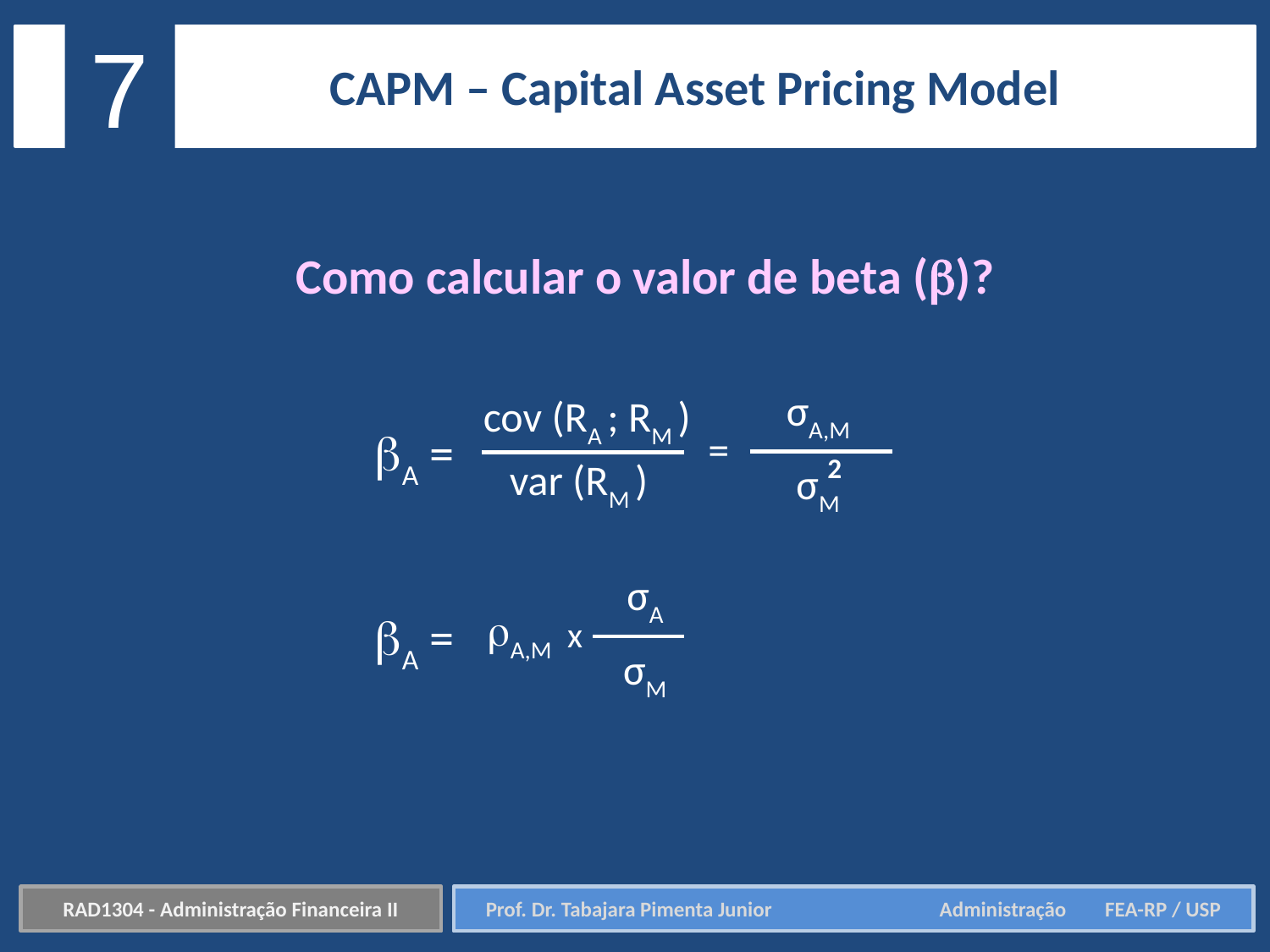

7

CAPM – Capital Asset Pricing Model
Como calcular o valor de beta (β)?
σA,M
cov (RA ; RM )
βA =
=
2
var (RM )
σM
σA
ρA,M
βA =
x
σM

RAD1304 - Administração Financeira II

Prof. Dr. Tabajara Pimenta Junior	               Administração        FEA-RP / USP